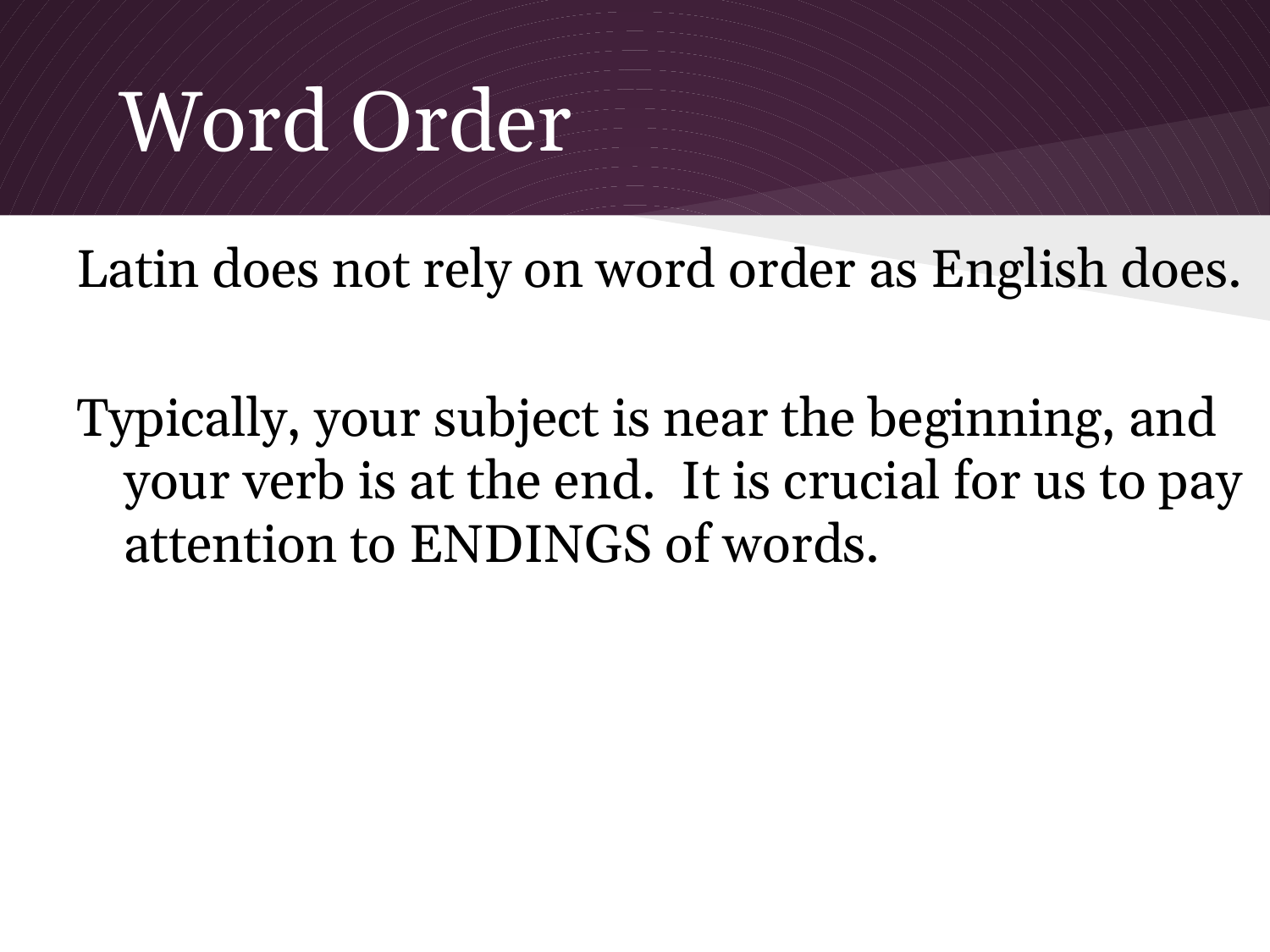

# Word Order
Latin does not rely on word order as English does.

Typically, your subject is near the beginning, and your verb is at the end.  It is crucial for us to pay attention to ENDINGS of words.